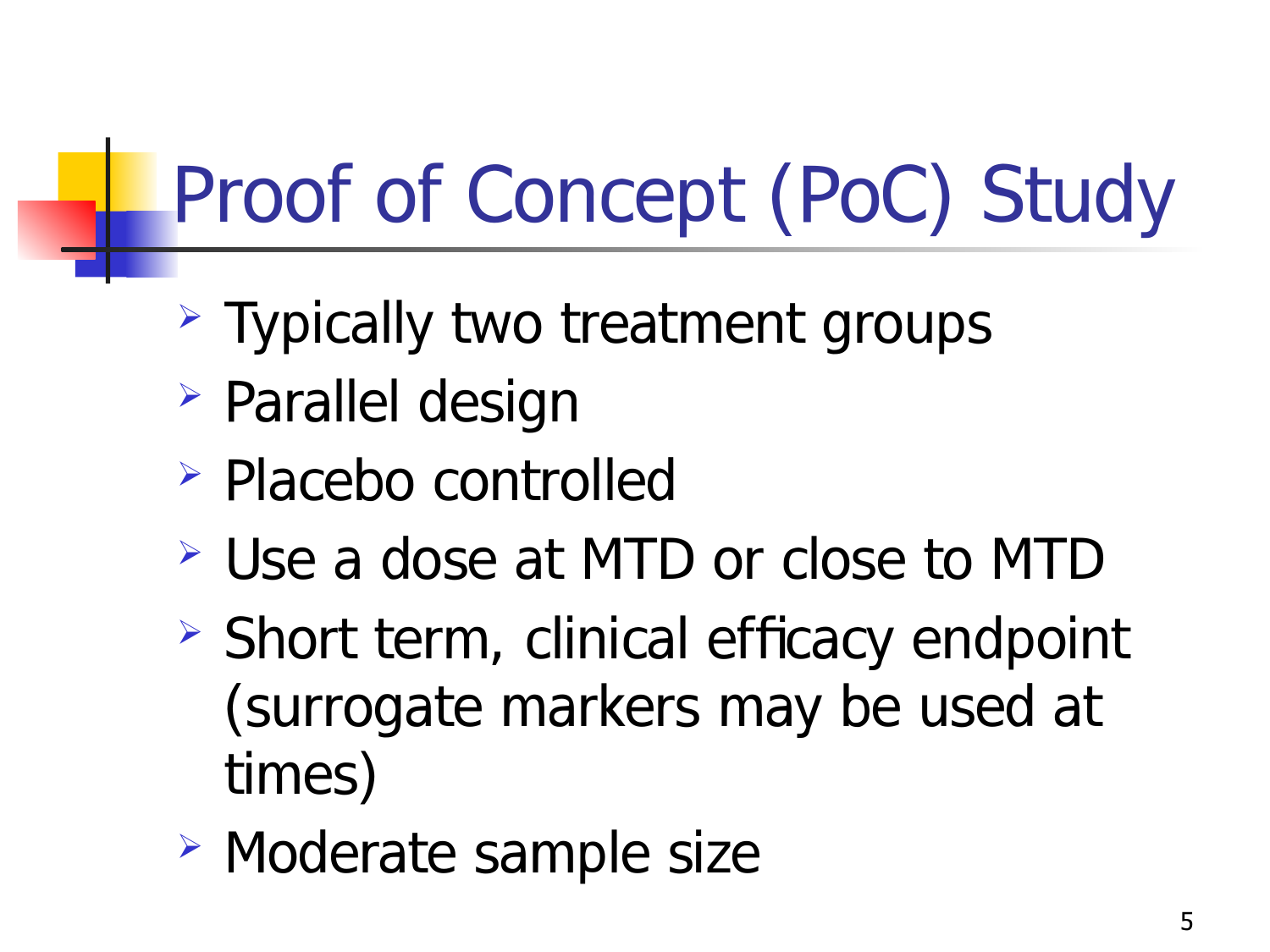

# Proof of Concept (PoC) Study
Typically two treatment groups
Parallel design
Placebo controlled
Use a dose at MTD or close to MTD
Short term, clinical efficacy endpoint (surrogate markers may be used at times)
Moderate sample size
5